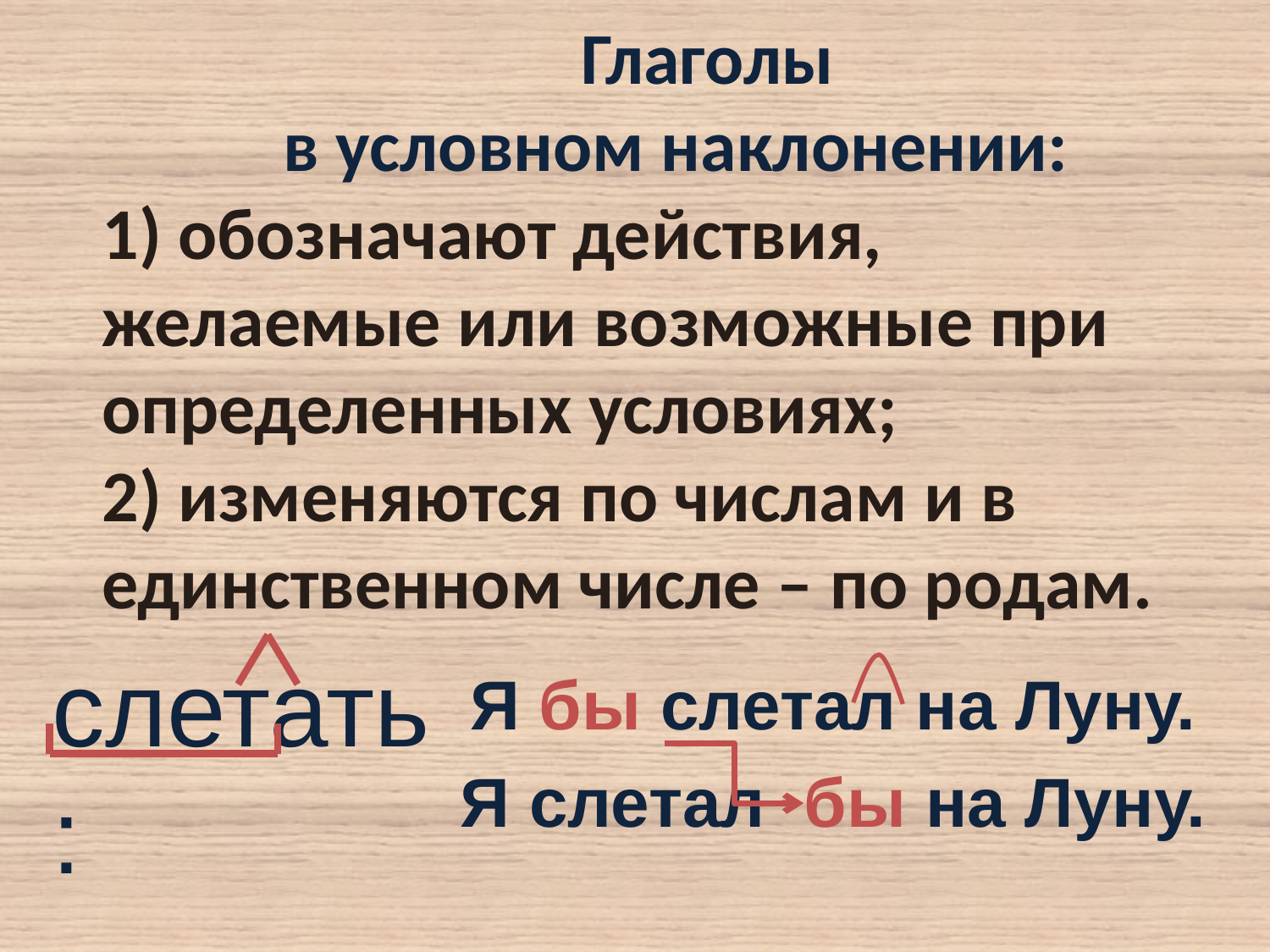

# Глаголы в условном наклонении: 1) обозначают действия, желаемые или возможные при определенных условиях; 2) изменяются по числам и в единственном числе – по родам.
слетать:
Я бы слетал на Луну.
Я слетал  бы на Луну.